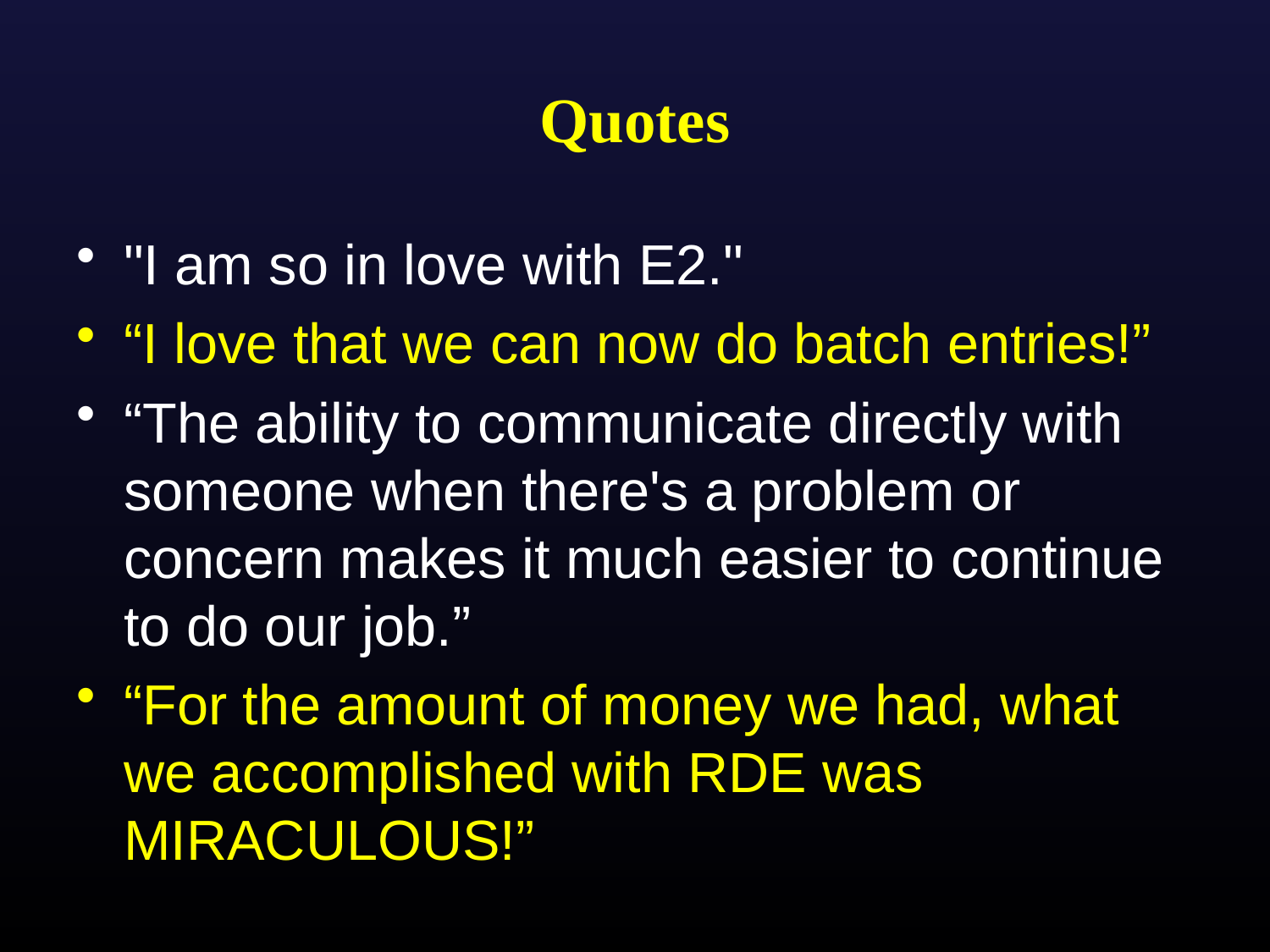

# Quotes
"I am so in love with E2."
“I love that we can now do batch entries!”
“The ability to communicate directly with someone when there's a problem or concern makes it much easier to continue to do our job.”
“For the amount of money we had, what we accomplished with RDE was MIRACULOUS!”